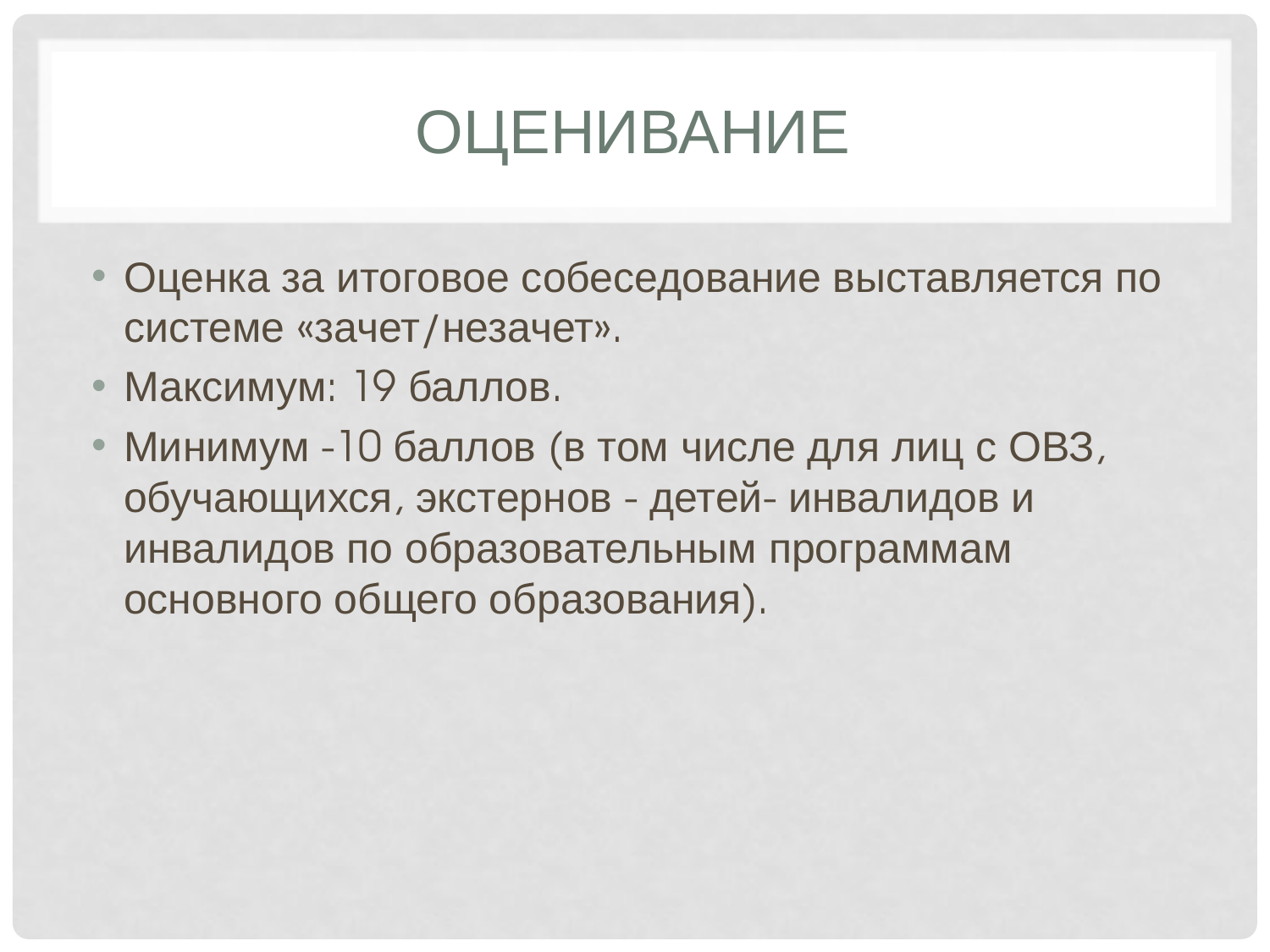

# Оценивание
Оценка за итоговое собеседование выставляется по системе «зачет/незачет».
Максимум: 19 баллов.
Минимум -10 баллов (в том числе для лиц с ОВЗ, обучающихся, экстернов - детей- инвалидов и инвалидов по образовательным программам основного общего образования).